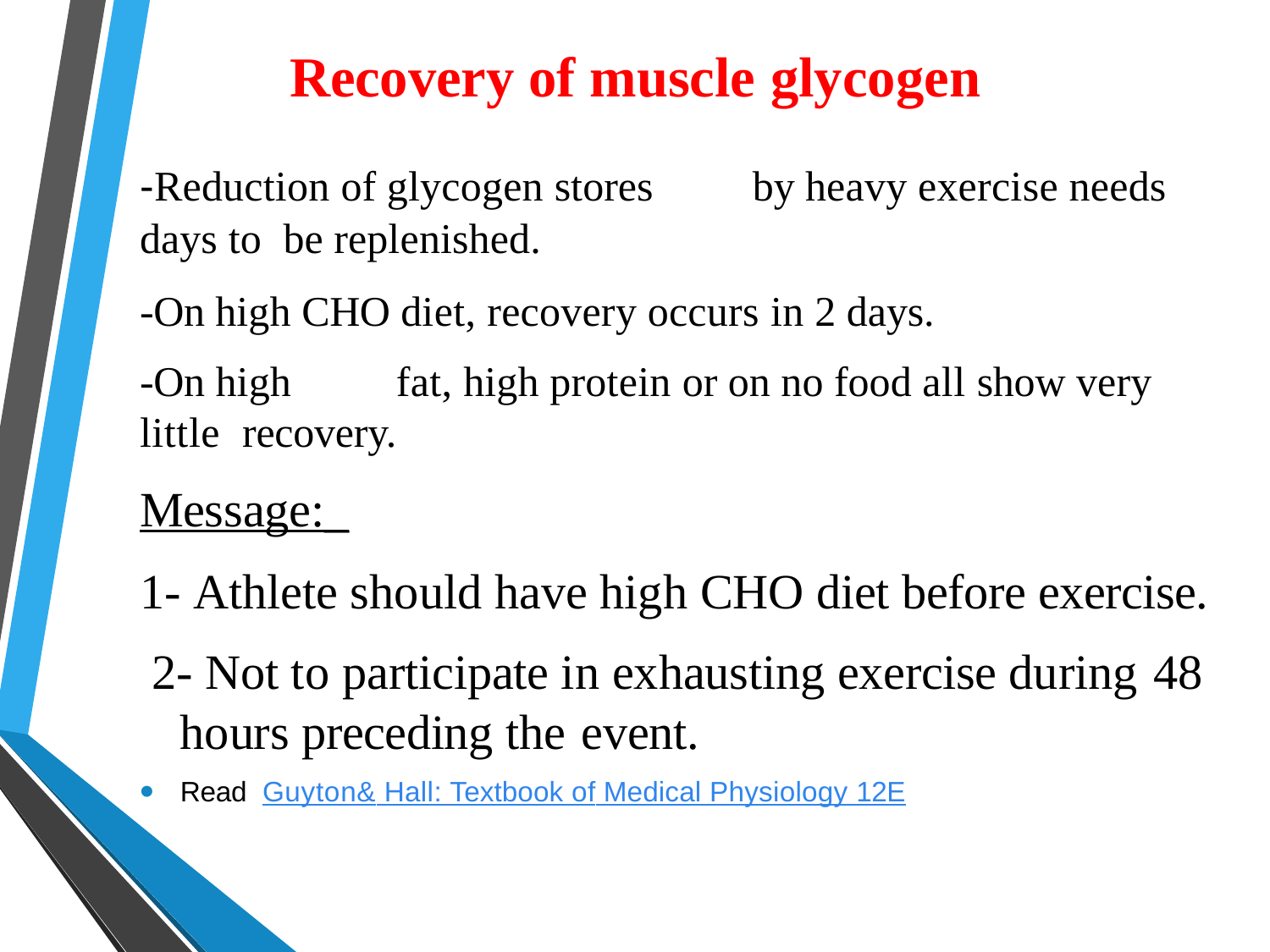

# Recovery of muscle glycogen
-Reduction of glycogen stores	by heavy exercise needs days to  be replenished.
-On high CHO diet, recovery occurs in 2 days.
-On high	fat, high protein or on no food all show very little  recovery.
Message:_
1- Athlete should have high CHO diet before exercise.  2- Not to participate in exhausting exercise during 48
hours preceding the event.
Read  Guyton& Hall: Textbook of Medical Physiology 12E